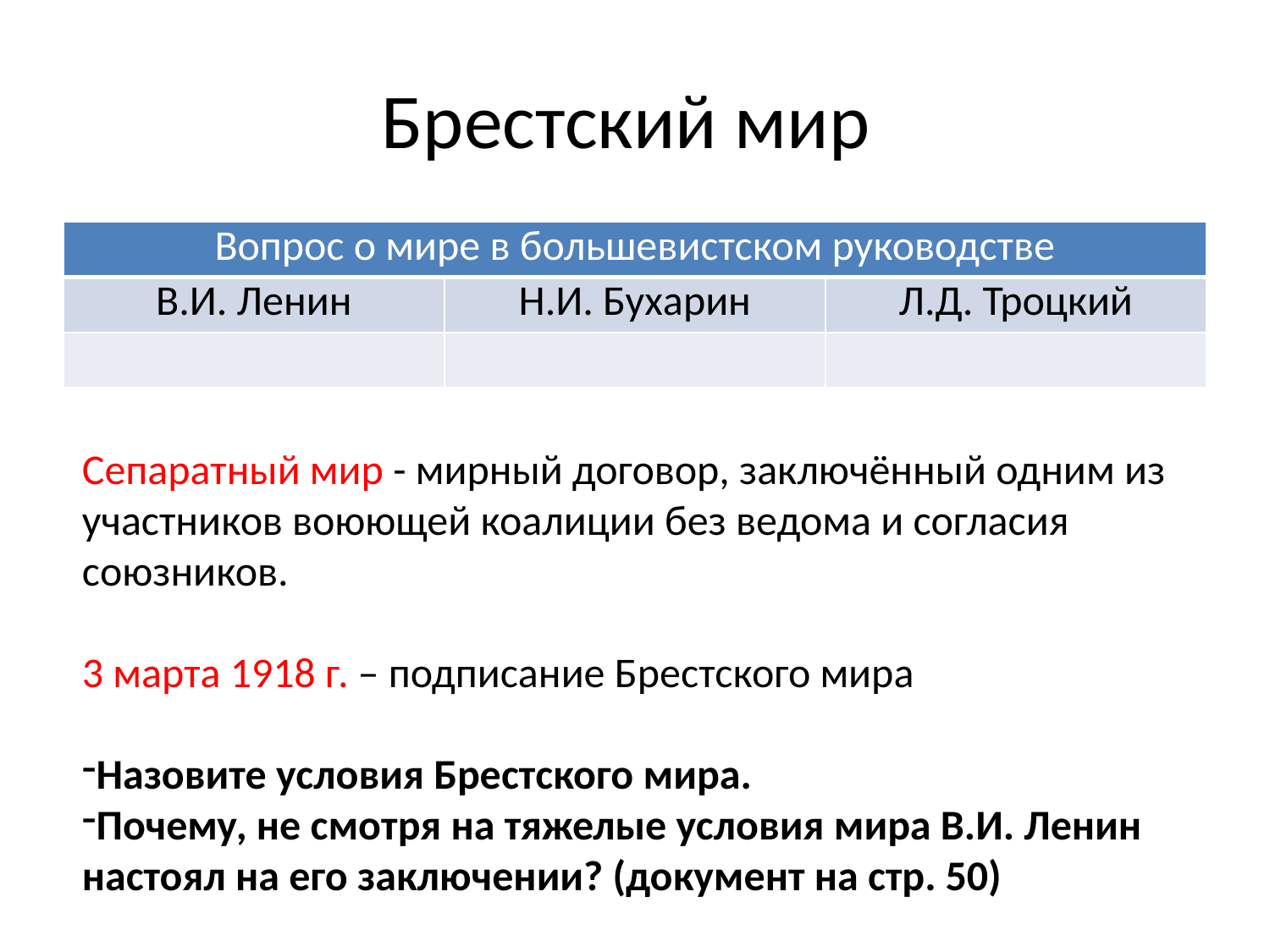

# Брестский мир
| Вопрос о мире в большевистском руководстве |  |  |
| --- | --- | --- |
| В.И. Ленин | Н.И. Бухарин | Л.Д. Троцкий |
|  |  |  |
Сепаратный мир - мирный договор, заключённый одним из участников воюющей коалиции без ведома и согласия союзников.

3 марта 1918 г. – подписание Брестского мира

Назовите условия Брестского мира.
Почему, не смотря на тяжелые условия мира В.И. Ленин настоял на его заключении? (документ на стр. 50)